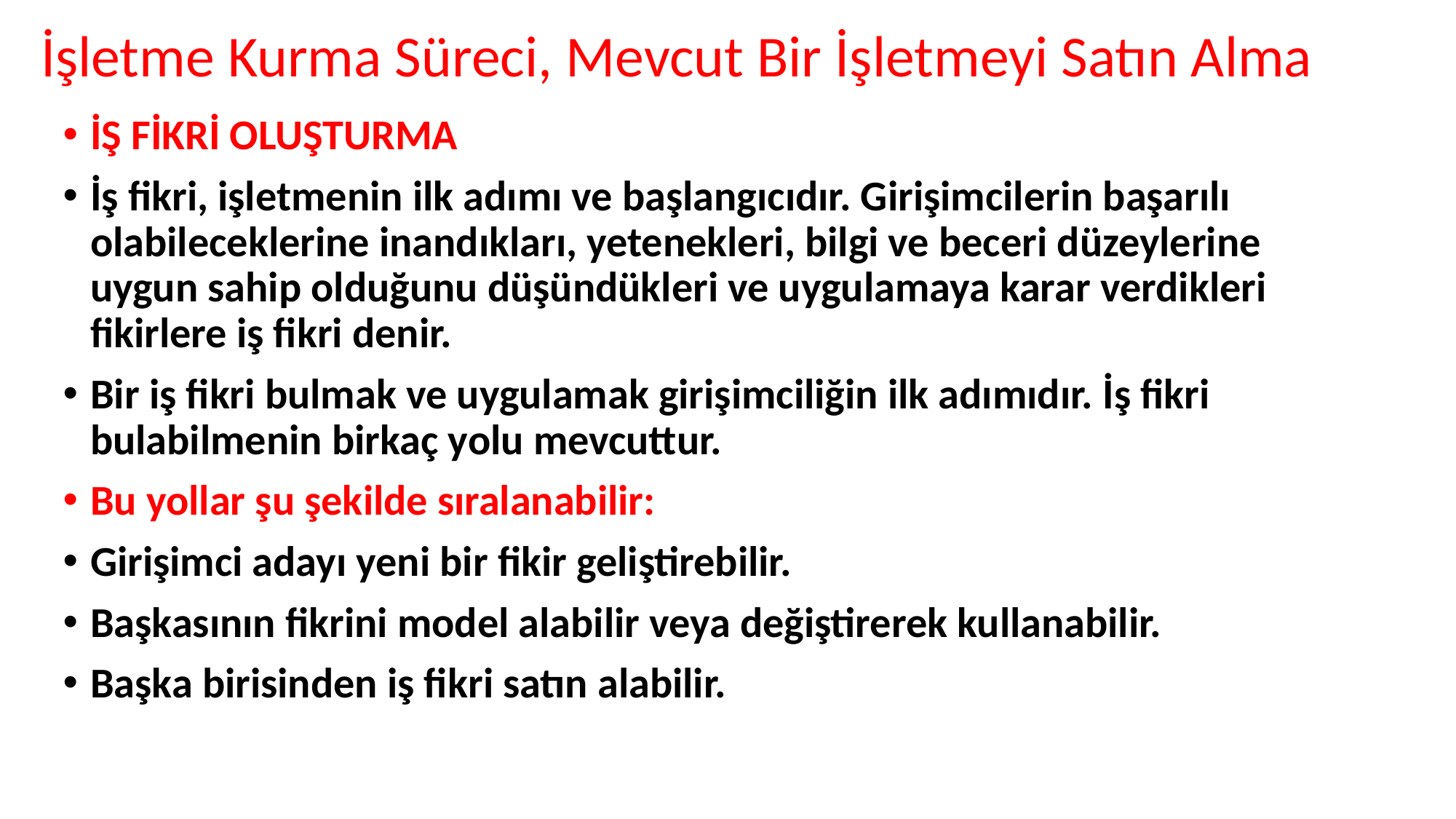

# İşletme Kurma Süreci, Mevcut Bir İşletmeyi Satın Alma
İŞ FİKRİ OLUŞTURMA
İş fikri, işletmenin ilk adımı ve başlangıcıdır. Girişimcilerin başarılı olabileceklerine inandıkları, yetenekleri, bilgi ve beceri düzeylerine uygun sahip olduğunu düşündükleri ve uygulamaya karar verdikleri fikirlere iş fikri denir.
Bir iş fikri bulmak ve uygulamak girişimciliğin ilk adımıdır. İş fikri bulabilmenin birkaç yolu mevcuttur.
Bu yollar şu şekilde sıralanabilir:
Girişimci adayı yeni bir fikir geliştirebilir.
Başkasının fikrini model alabilir veya değiştirerek kullanabilir.
Başka birisinden iş fikri satın alabilir.